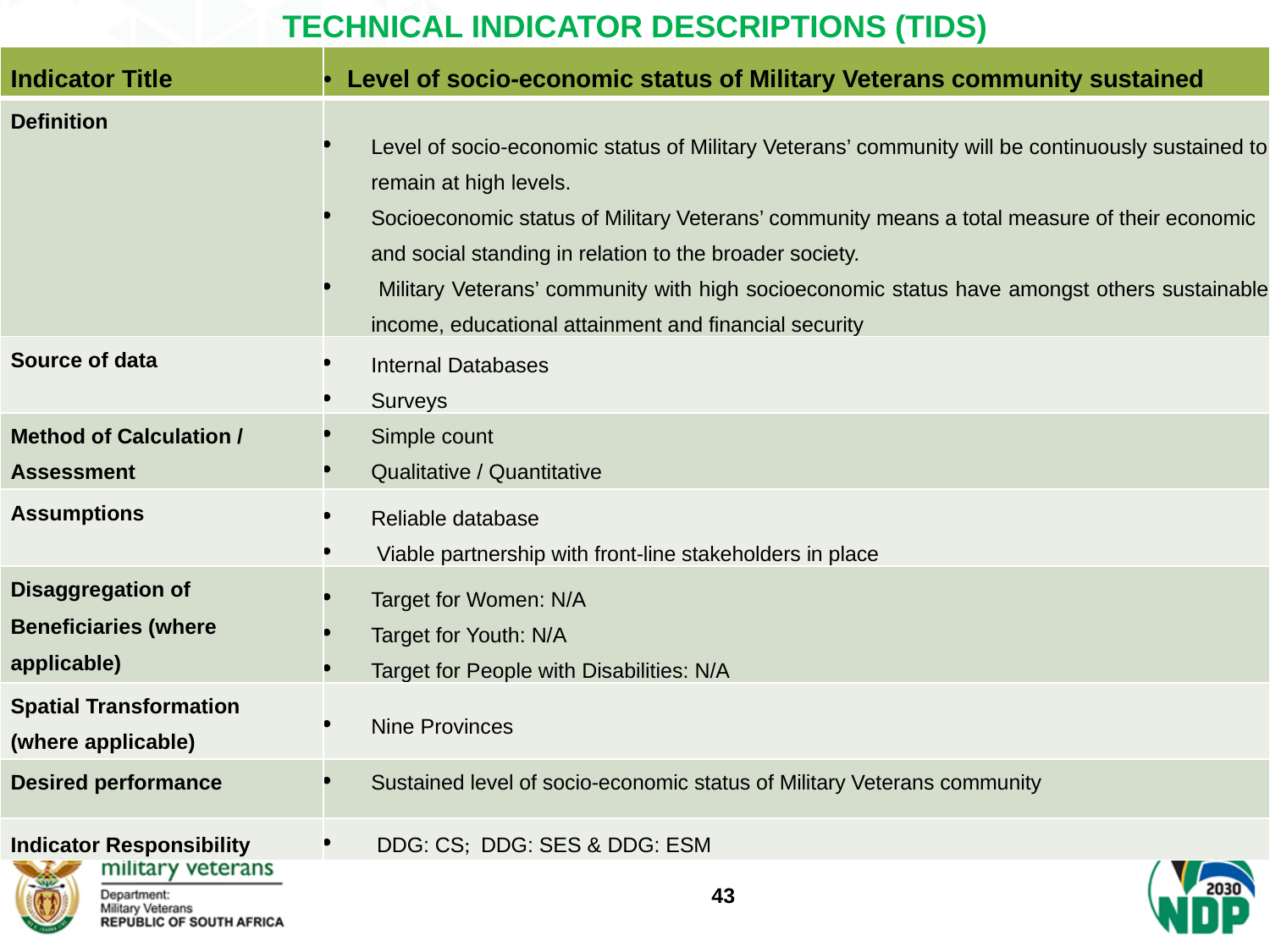

# TECHNICAL INDICATOR DESCRIPTIONS (TIDS)
| Indicator Title | Level of socio-economic status of Military Veterans community sustained |
| --- | --- |
| Definition | Level of socio-economic status of Military Veterans’ community will be continuously sustained to remain at high levels. Socioeconomic status of Military Veterans’ community means a total measure of their economic and social standing in relation to the broader society. Military Veterans’ community with high socioeconomic status have amongst others sustainable income, educational attainment and financial security |
| Source of data | Internal Databases Surveys |
| Method of Calculation / Assessment | Simple count Qualitative / Quantitative |
| Assumptions | Reliable database Viable partnership with front-line stakeholders in place |
| Disaggregation of Beneficiaries (where applicable) | Target for Women: N/A Target for Youth: N/A Target for People with Disabilities: N/A |
| Spatial Transformation (where applicable) | Nine Provinces |
| Desired performance | Sustained level of socio-economic status of Military Veterans community |
| Indicator Responsibility | DDG: CS; DDG: SES & DDG: ESM |
43